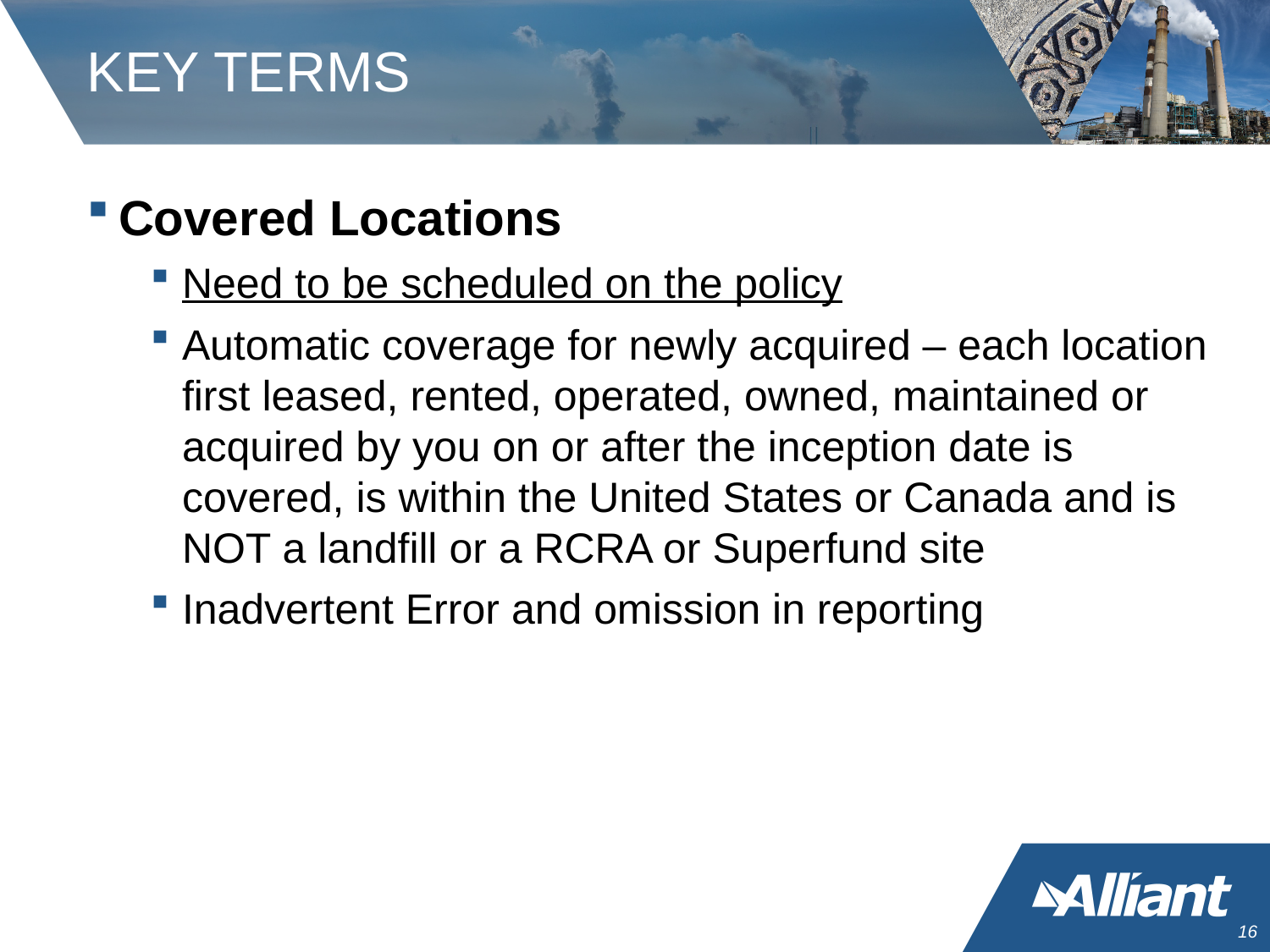

# KEY TERMS
Covered Locations
Need to be scheduled on the policy
Automatic coverage for newly acquired – each location first leased, rented, operated, owned, maintained or acquired by you on or after the inception date is covered, is within the United States or Canada and is NOT a landfill or a RCRA or Superfund site
Inadvertent Error and omission in reporting

16